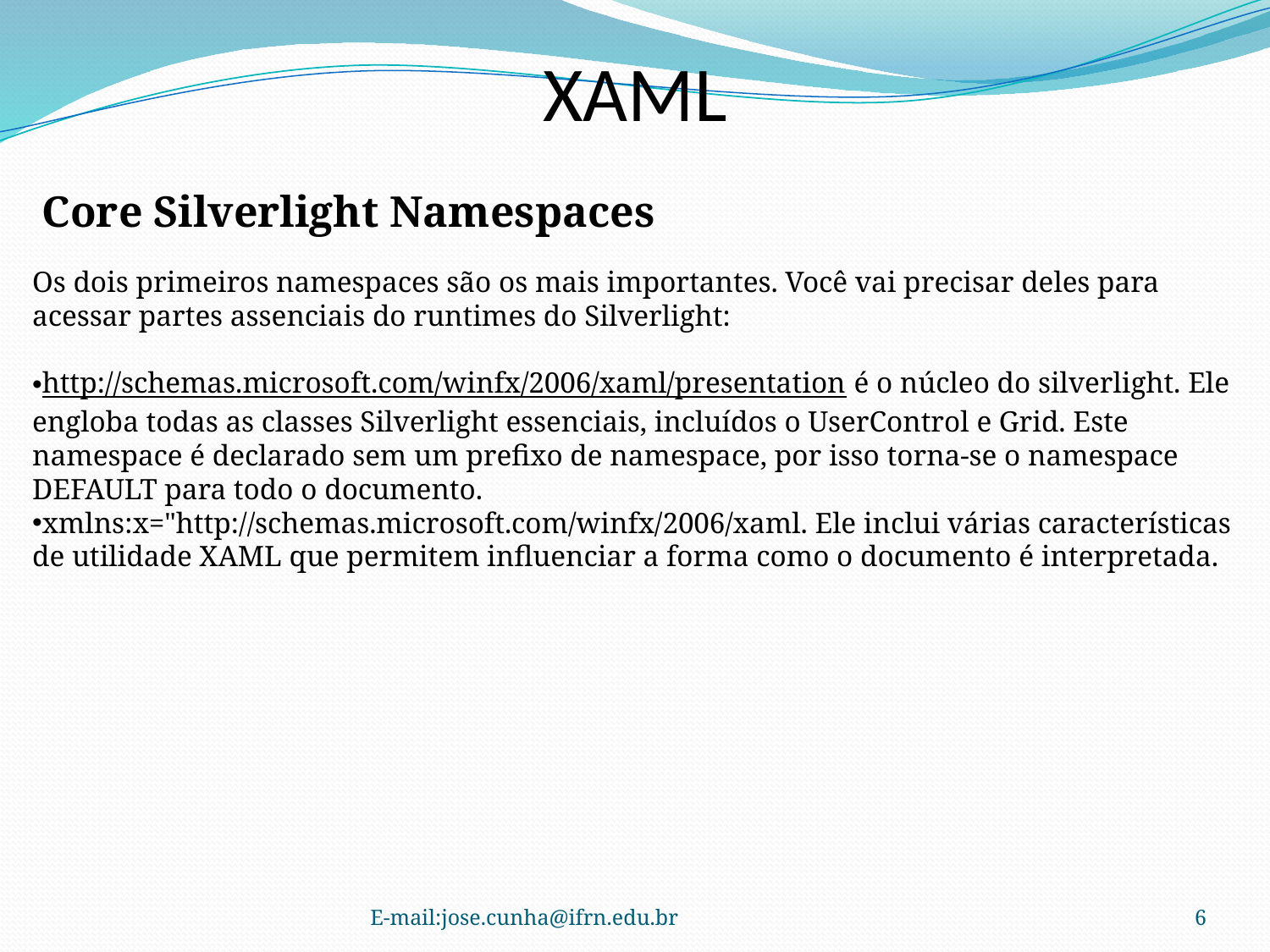

XAML
Core Silverlight Namespaces
Os dois primeiros namespaces são os mais importantes. Você vai precisar deles para acessar partes assenciais do runtimes do Silverlight:

http://schemas.microsoft.com/winfx/2006/xaml/presentation é o núcleo do silverlight. Ele engloba todas as classes Silverlight essenciais, incluídos o UserControl e Grid. Este namespace é declarado sem um prefixo de namespace, por isso torna-se o namespace DEFAULT para todo o documento.
xmlns:x="http://schemas.microsoft.com/winfx/2006/xaml. Ele inclui várias características de utilidade XAML que permitem influenciar a forma como o documento é interpretada.
E-mail:jose.cunha@ifrn.edu.br
6